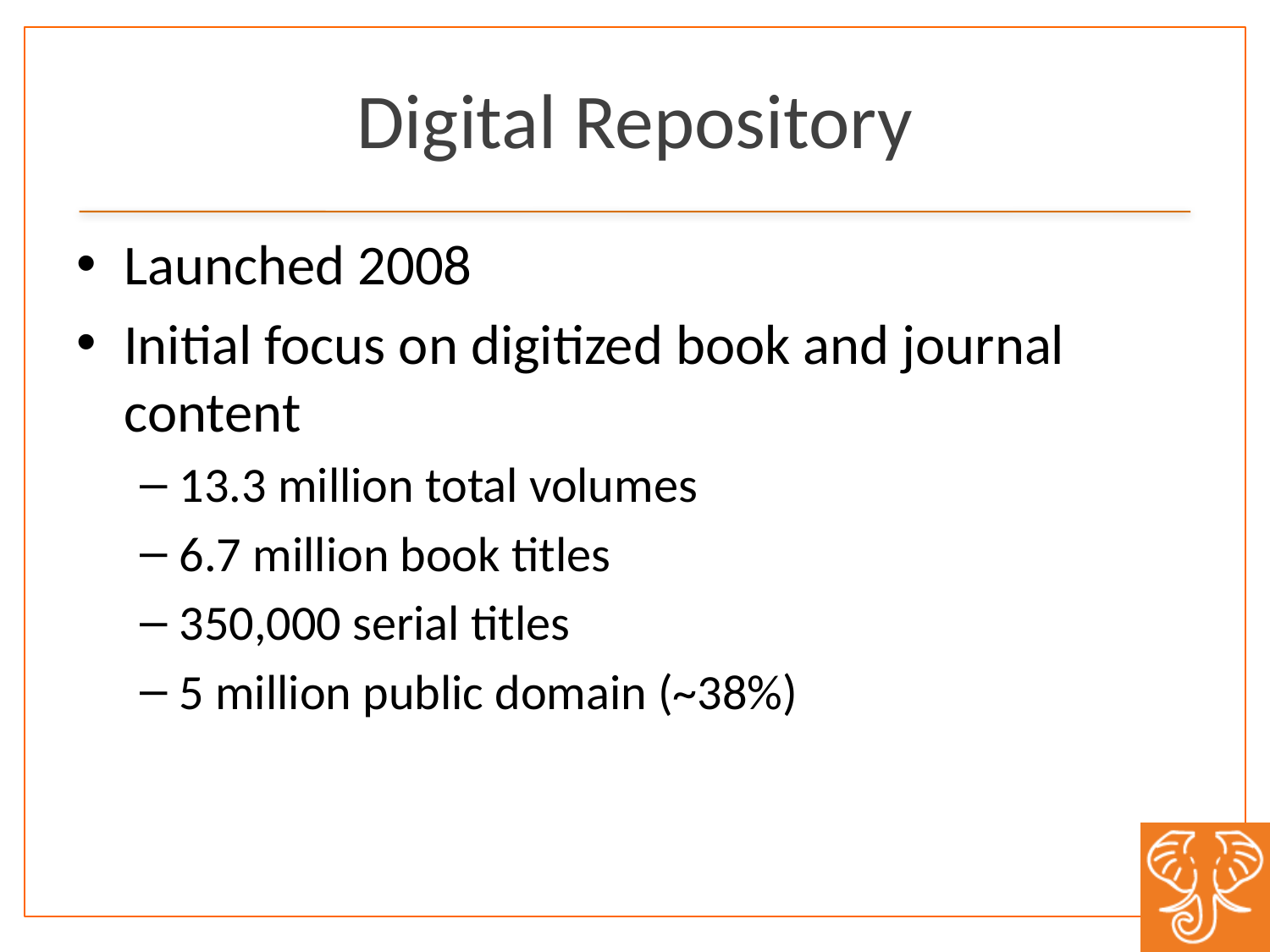

# Digital Repository
Launched 2008
Initial focus on digitized book and journal content
13.3 million total volumes
6.7 million book titles
350,000 serial titles
5 million public domain (~38%)